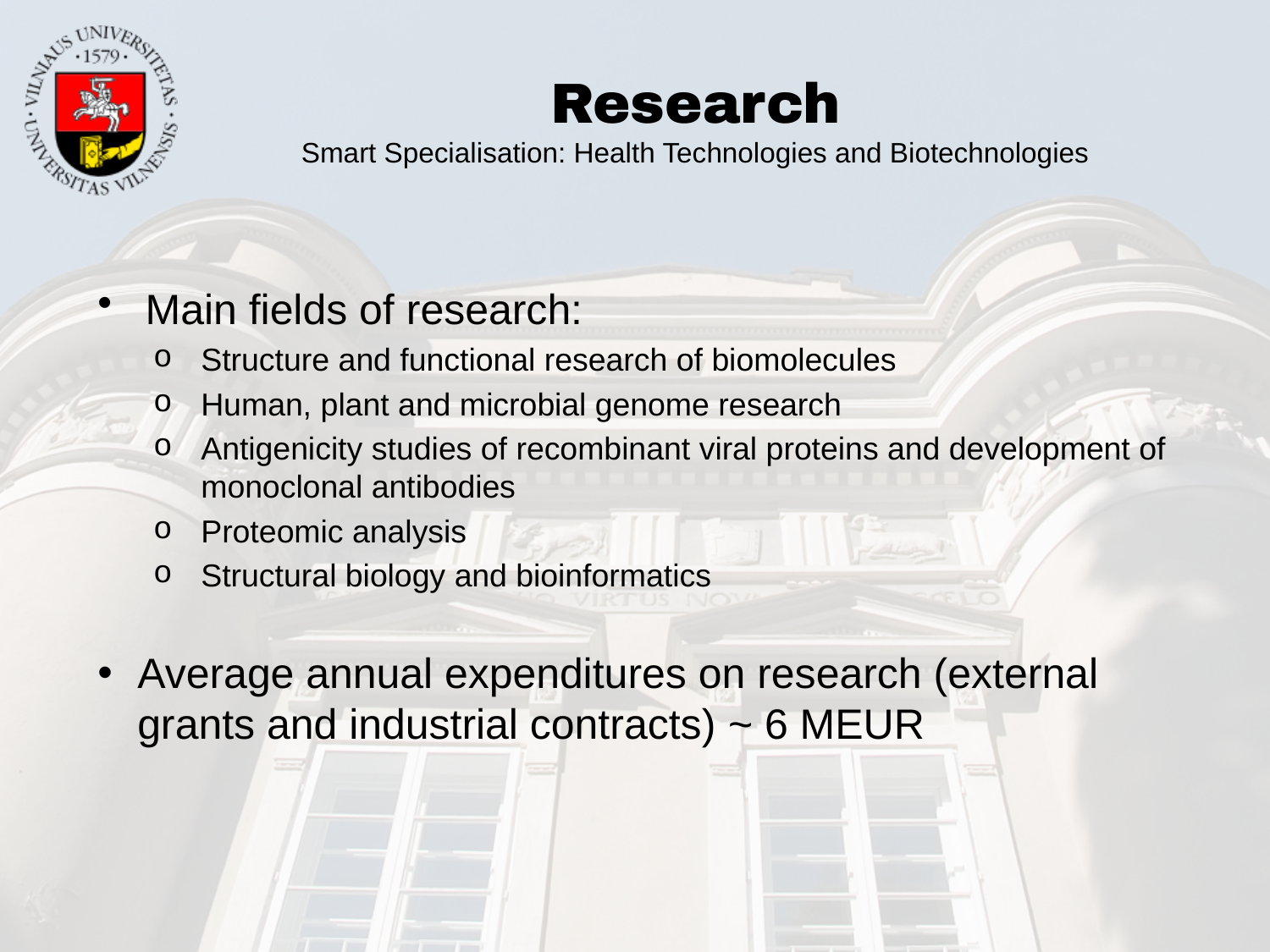

# Research Smart Specialisation: Health Technologies and Biotechnologies
Main fields of research:
Structure and functional research of biomolecules
Human, plant and microbial genome research
Antigenicity studies of recombinant viral proteins and development of monoclonal antibodies
Proteomic analysis
Structural biology and bioinformatics

Average annual expenditures on research (external grants and industrial contracts) ~ 6 MEUR